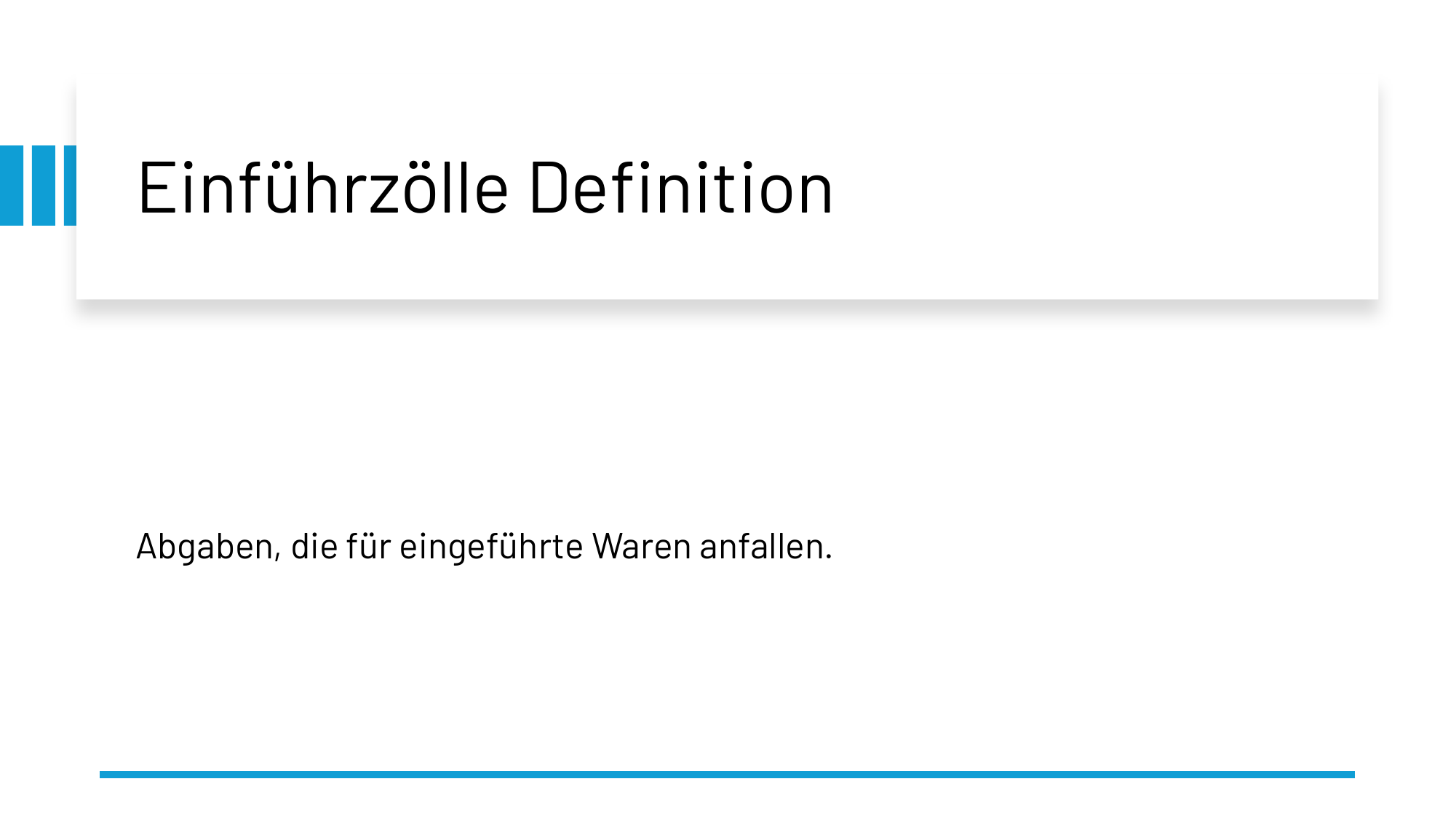

# Einführzölle Definition

Abgaben, die für eingeführte Waren anfallen.